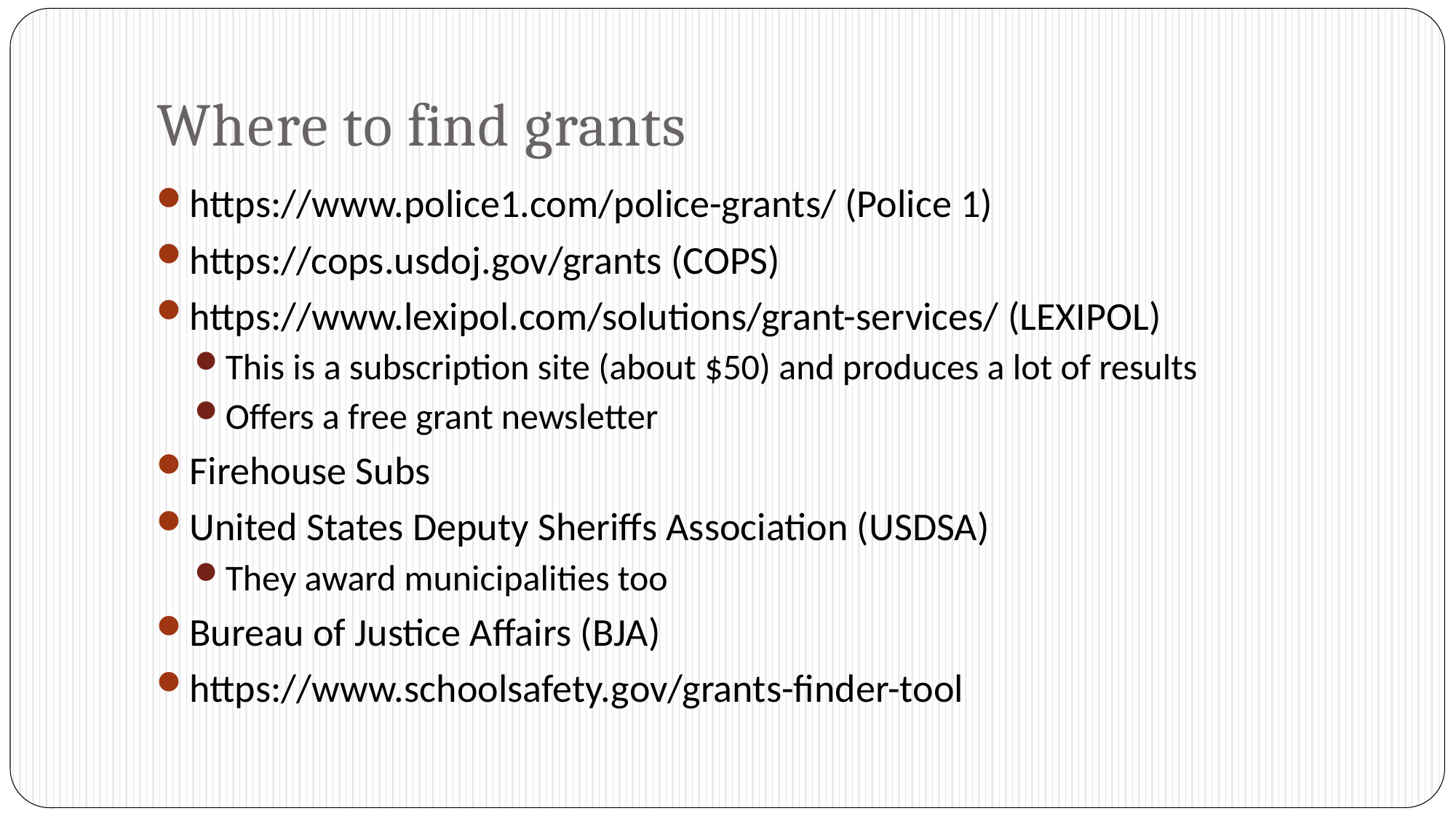

# Where to find grants
https://www.police1.com/police-grants/ (Police 1)
https://cops.usdoj.gov/grants (COPS)
https://www.lexipol.com/solutions/grant-services/ (LEXIPOL)
This is a subscription site (about $50) and produces a lot of results
Offers a free grant newsletter
Firehouse Subs
United States Deputy Sheriffs Association (USDSA)
They award municipalities too
Bureau of Justice Affairs (BJA)
https://www.schoolsafety.gov/grants-finder-tool